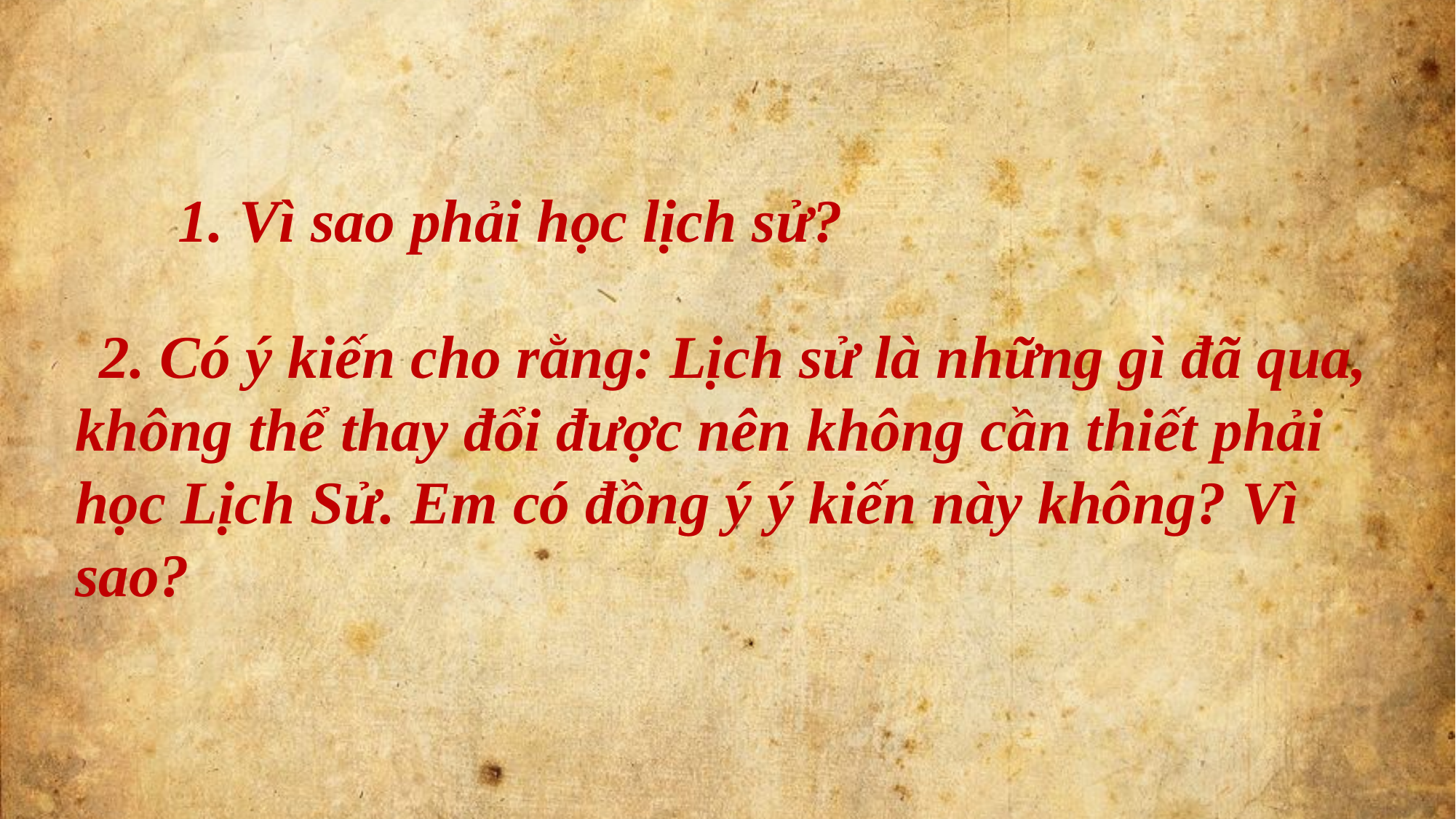

1. Vì sao phải học lịch sử?
  2. Có ý kiến cho rằng: Lịch sử là những gì đã qua, không thể thay đổi được nên không cần thiết phải học Lịch Sử. Em có đồng ý ý kiến này không? Vì sao?